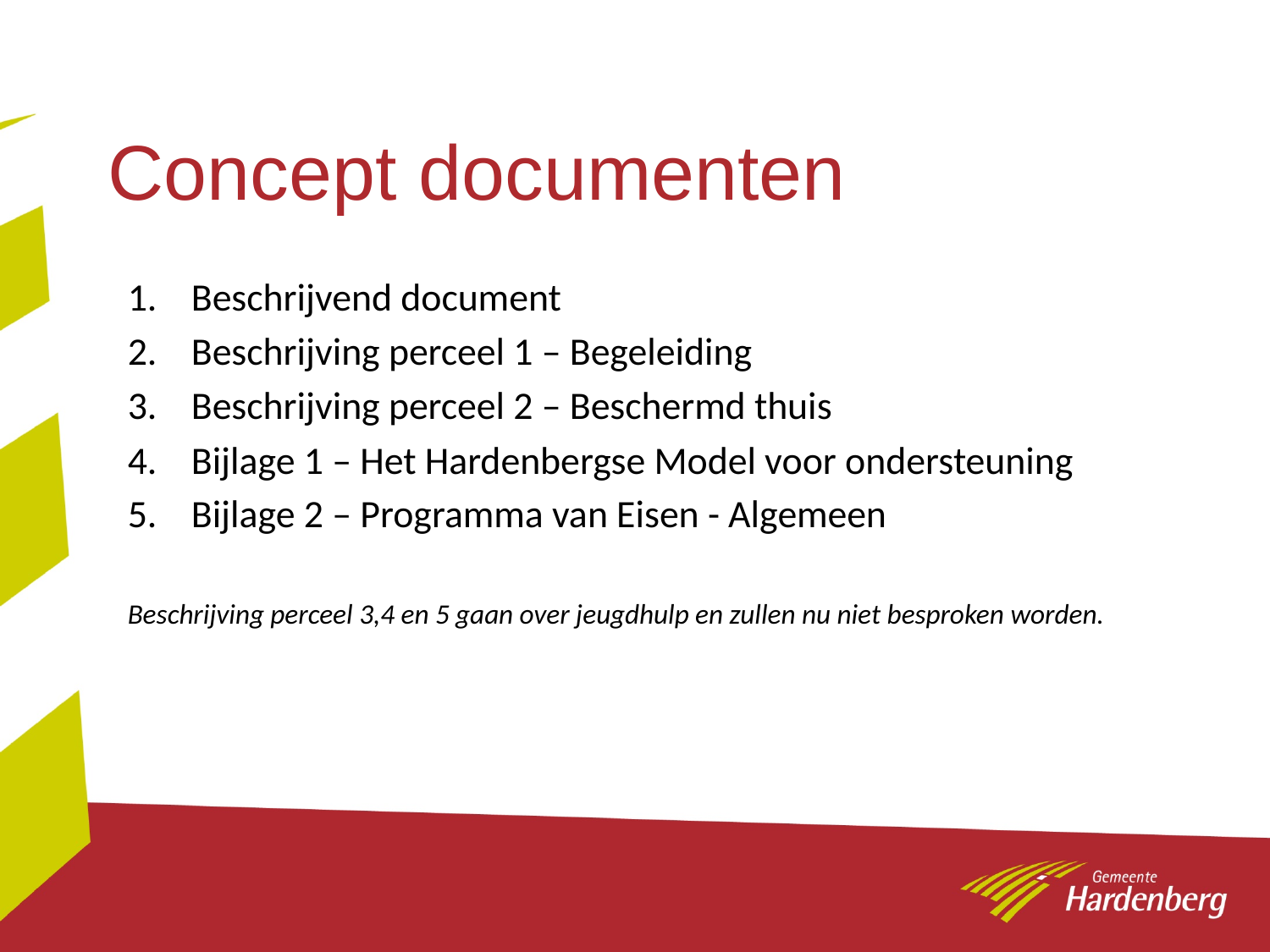

# Concept documenten
Beschrijvend document
Beschrijving perceel 1 – Begeleiding
Beschrijving perceel 2 – Beschermd thuis
Bijlage 1 – Het Hardenbergse Model voor ondersteuning
Bijlage 2 – Programma van Eisen - Algemeen

Beschrijving perceel 3,4 en 5 gaan over jeugdhulp en zullen nu niet besproken worden.